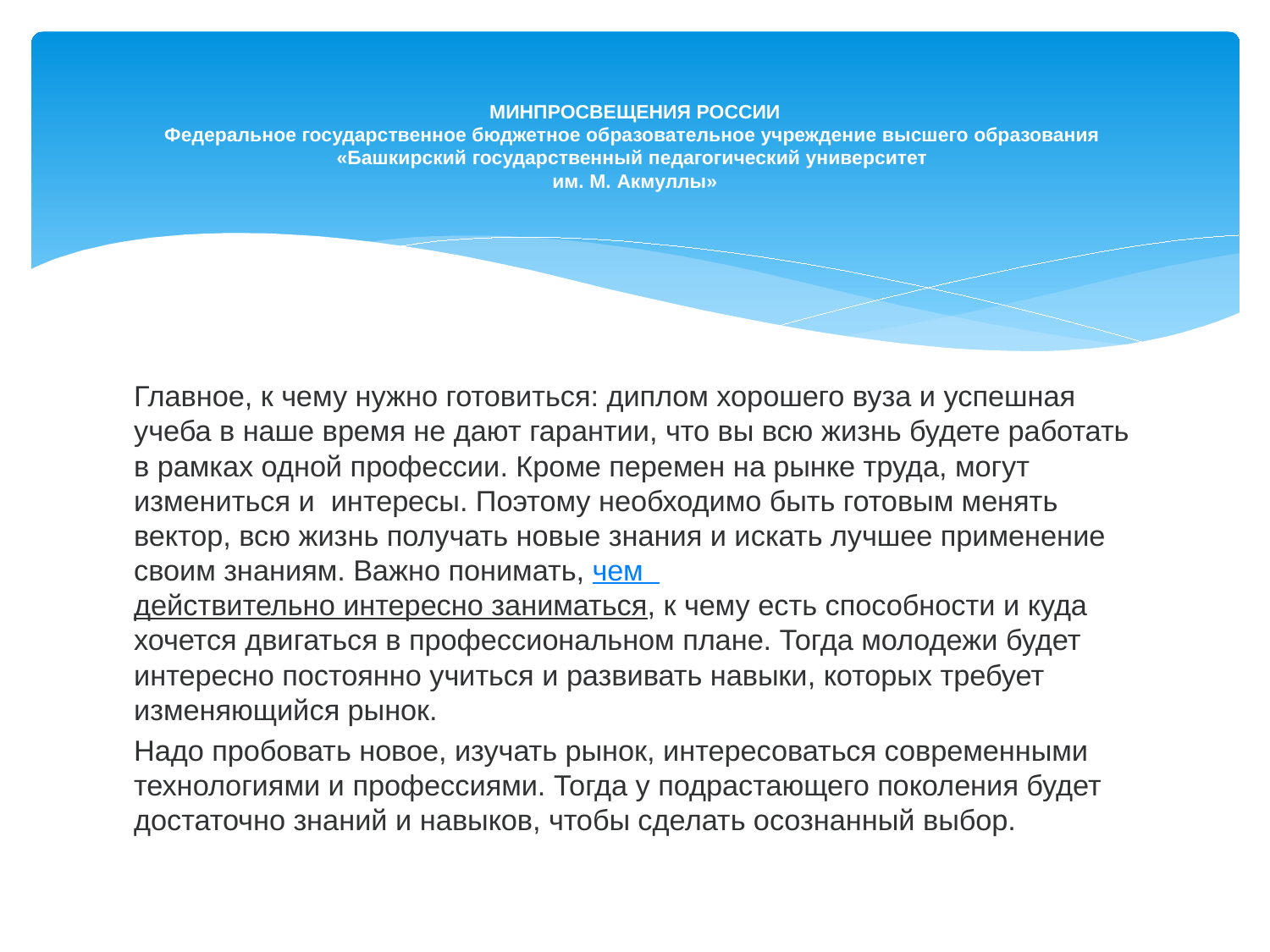

# МИНПРОСВЕЩЕНИЯ РОССИИ Федеральное государственное бюджетное образовательное учреждение высшего образования «Башкирский государственный педагогический университет им. М. Акмуллы»
Главное, к чему нужно готовиться: диплом хорошего вуза и успешная учеба в наше время не дают гарантии, что вы всю жизнь будете работать в рамках одной профессии. Кроме перемен на рынке труда, могут измениться и  интересы. Поэтому необходимо быть готовым менять вектор, всю жизнь получать новые знания и искать лучшее применение своим знаниям. Важно понимать, чем  действительно интересно заниматься, к чему есть способности и куда хочется двигаться в профессиональном плане. Тогда молодежи будет интересно постоянно учиться и развивать навыки, которых требует изменяющийся рынок.
Надо пробовать новое, изучать рынок, интересоваться современными технологиями и профессиями. Тогда у подрастающего поколения будет достаточно знаний и навыков, чтобы сделать осознанный выбор.